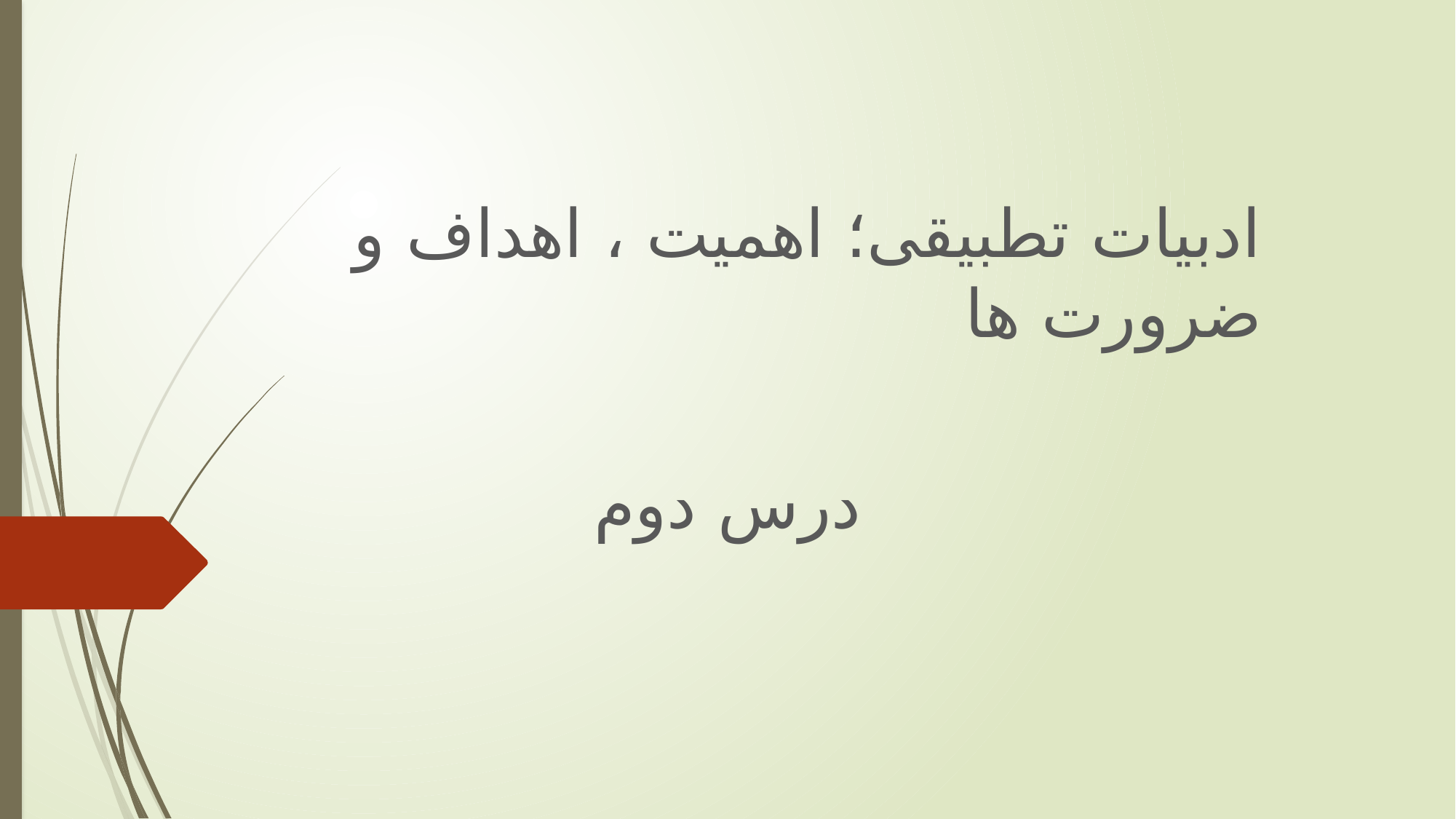

ادبیات تطبیقی؛ اهمیت ، اهداف و ضرورت ها

درس دوم